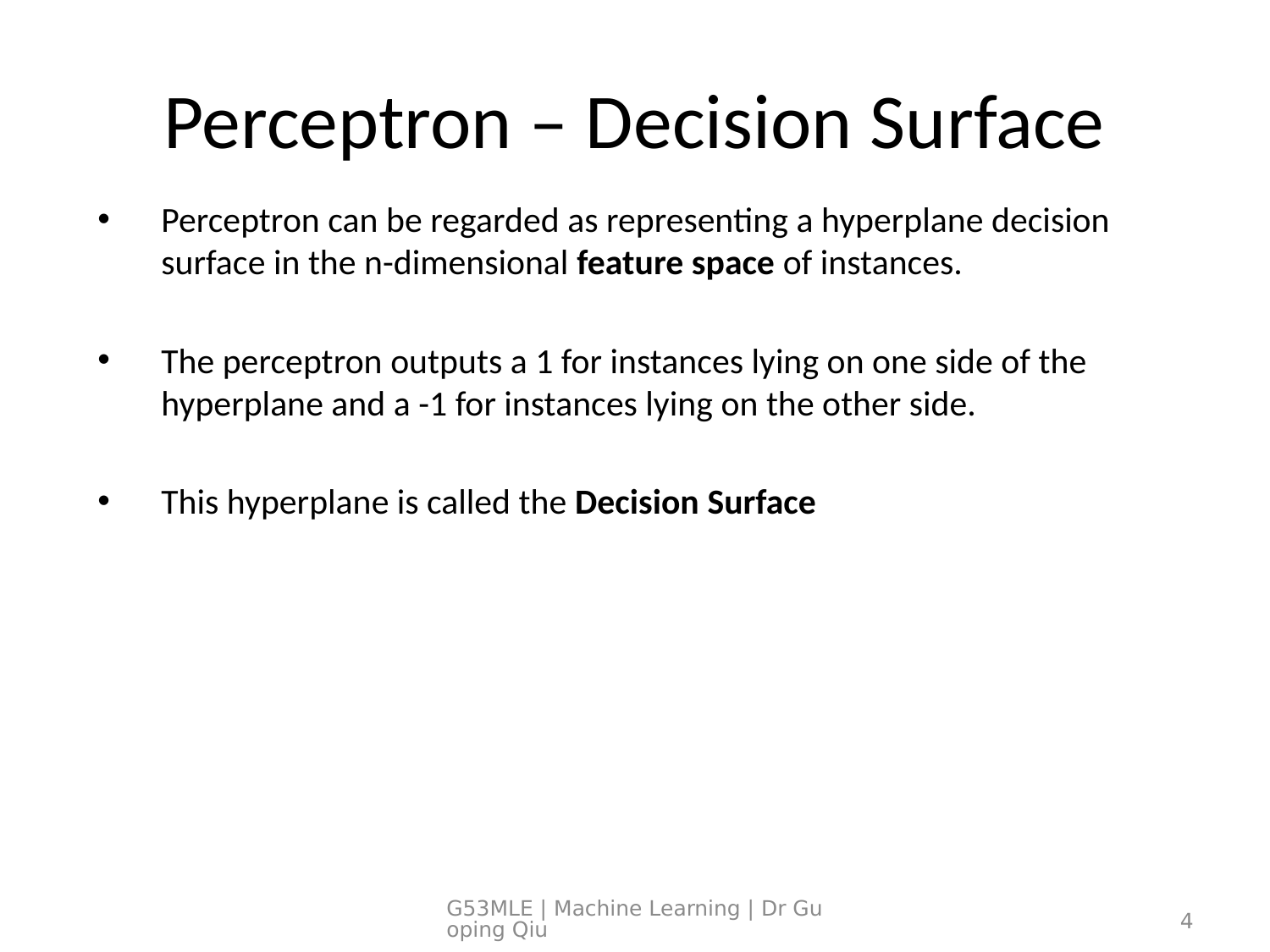

# Perceptron – Decision Surface
Perceptron can be regarded as representing a hyperplane decision surface in the n-dimensional feature space of instances.

The perceptron outputs a 1 for instances lying on one side of the hyperplane and a -1 for instances lying on the other side.

This hyperplane is called the Decision Surface

G53MLE | Machine Learning | Dr Guoping Qiu

4